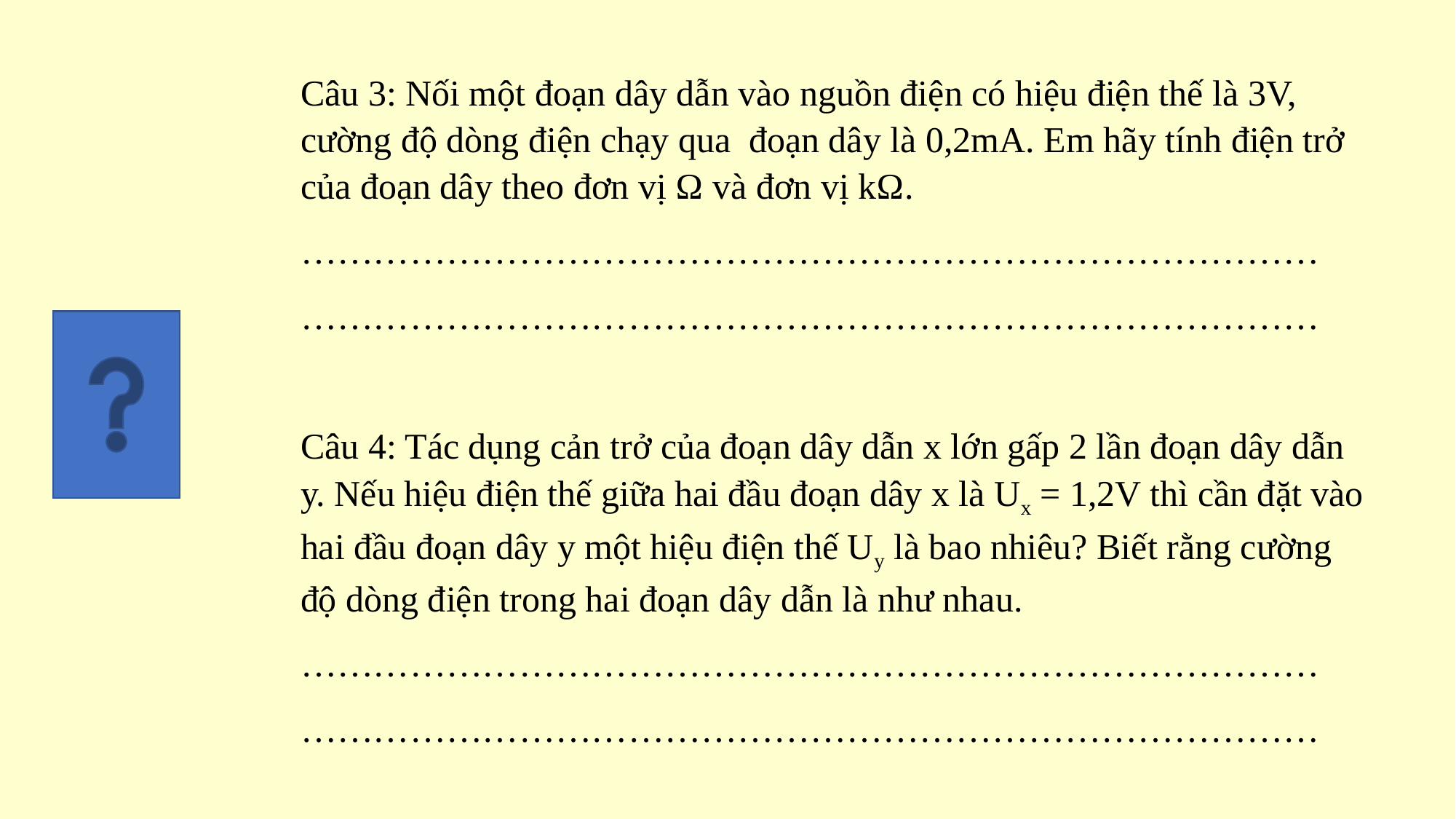

Câu 3: Nối một đoạn dây dẫn vào nguồn điện có hiệu điện thế là 3V, cường độ dòng điện chạy qua  đoạn dây là 0,2mA. Em hãy tính điện trở của đoạn dây theo đơn vị Ω và đơn vị kΩ.
…………………………………………………………………………
…………………………………………………………………………

Câu 4: Tác dụng cản trở của đoạn dây dẫn x lớn gấp 2 lần đoạn dây dẫn y. Nếu hiệu điện thế giữa hai đầu đoạn dây x là Ux = 1,2V thì cần đặt vào hai đầu đoạn dây y một hiệu điện thế Uy là bao nhiêu? Biết rằng cường độ dòng điện trong hai đoạn dây dẫn là như nhau.
…………………………………………………………………………
…………………………………………………………………………